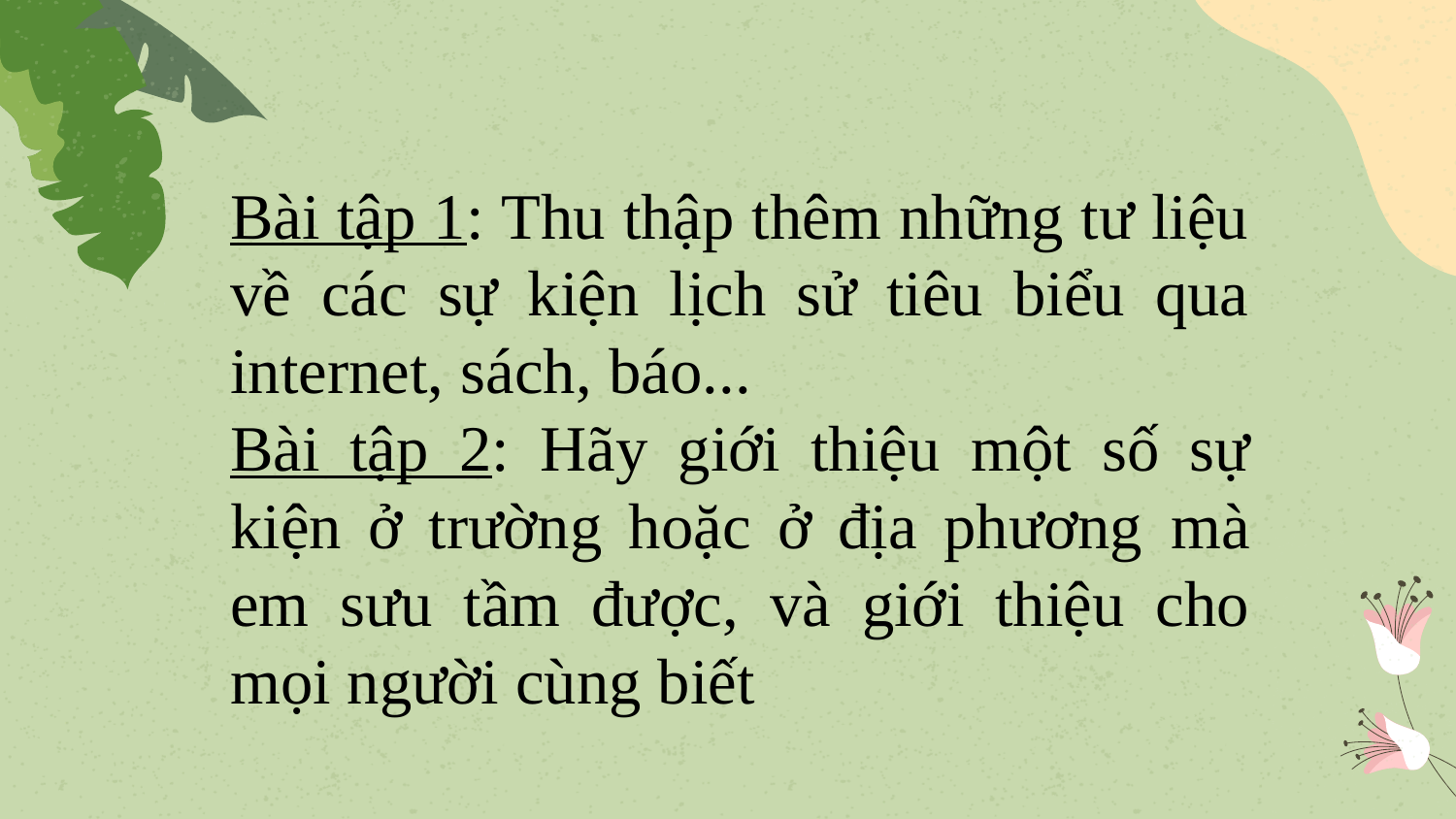

Bài tập 1: Thu thập thêm những tư liệu về các sự kiện lịch sử tiêu biểu qua internet, sách, báo...
Bài tập 2: Hãy giới thiệu một số sự kiện ở trường hoặc ở địa phương mà em sưu tầm được, và giới thiệu cho mọi người cùng biết